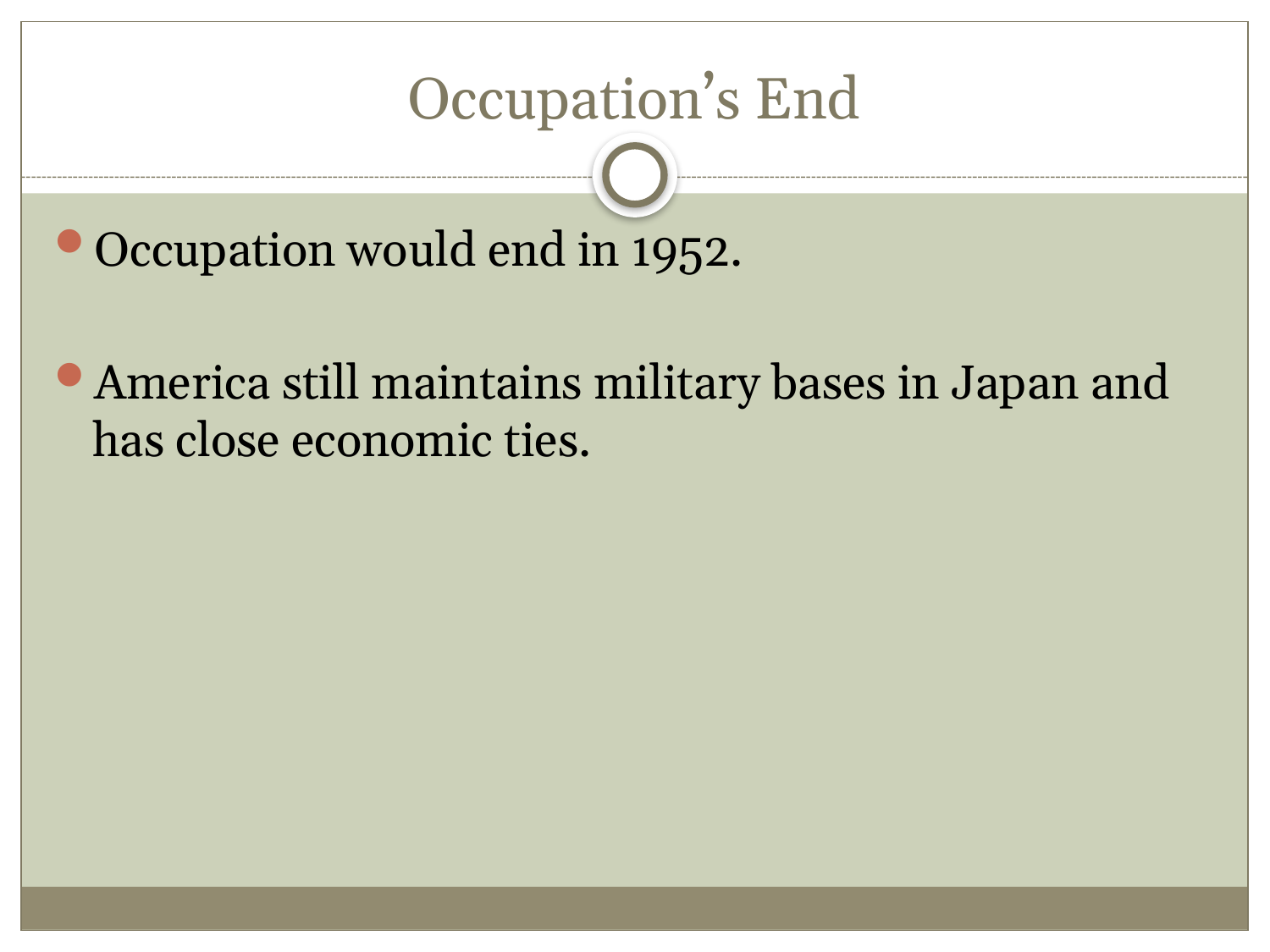

# Occupation’s End
Occupation would end in 1952.

America still maintains military bases in Japan and has close economic ties.